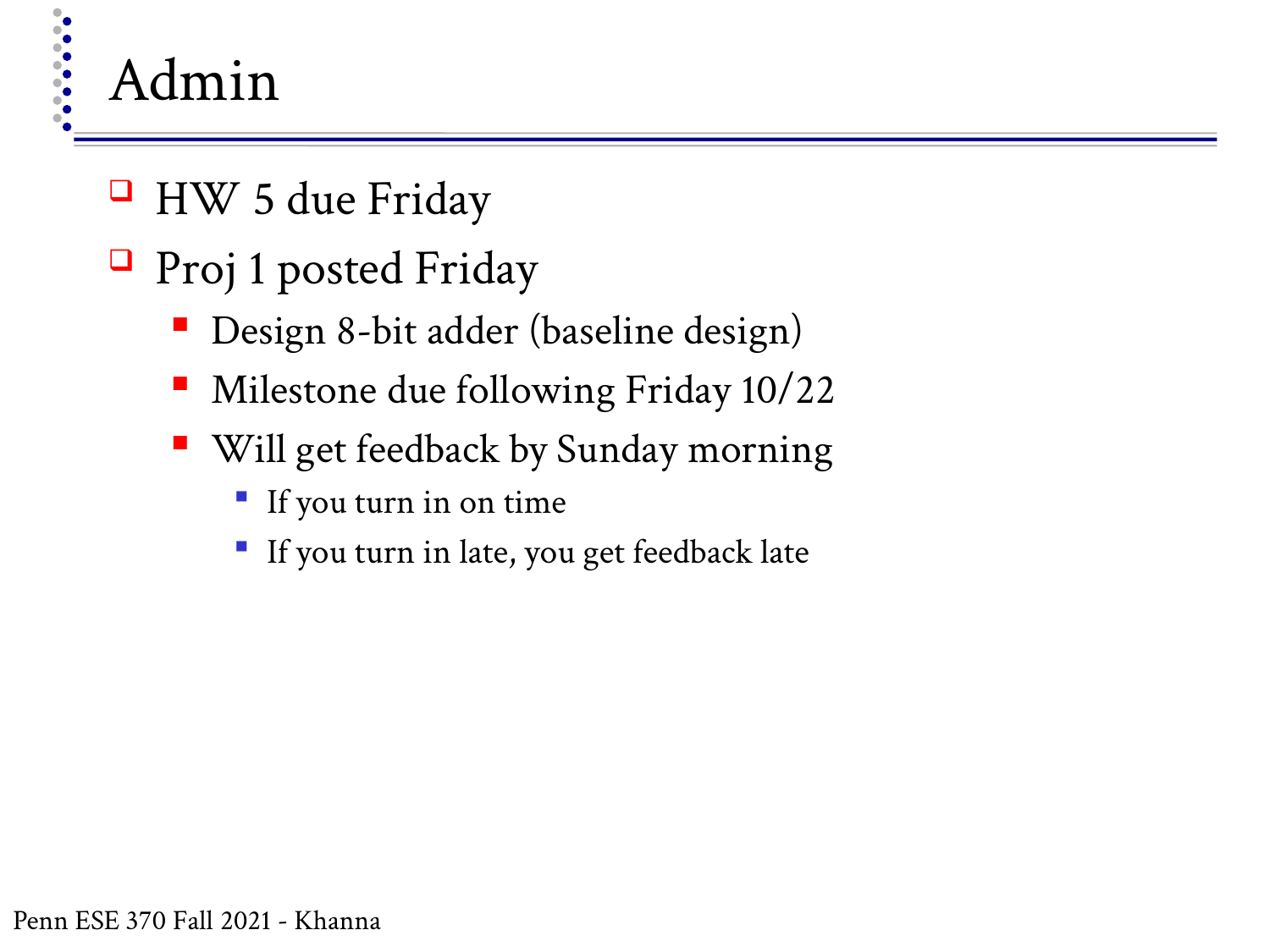

# Admin
HW 5 due Friday
Proj 1 posted Friday
Design 8-bit adder (baseline design)
Milestone due following Friday 10/22
Will get feedback by Sunday morning
If you turn in on time
If you turn in late, you get feedback late
Penn ESE 370 Fall 2021 - Khanna